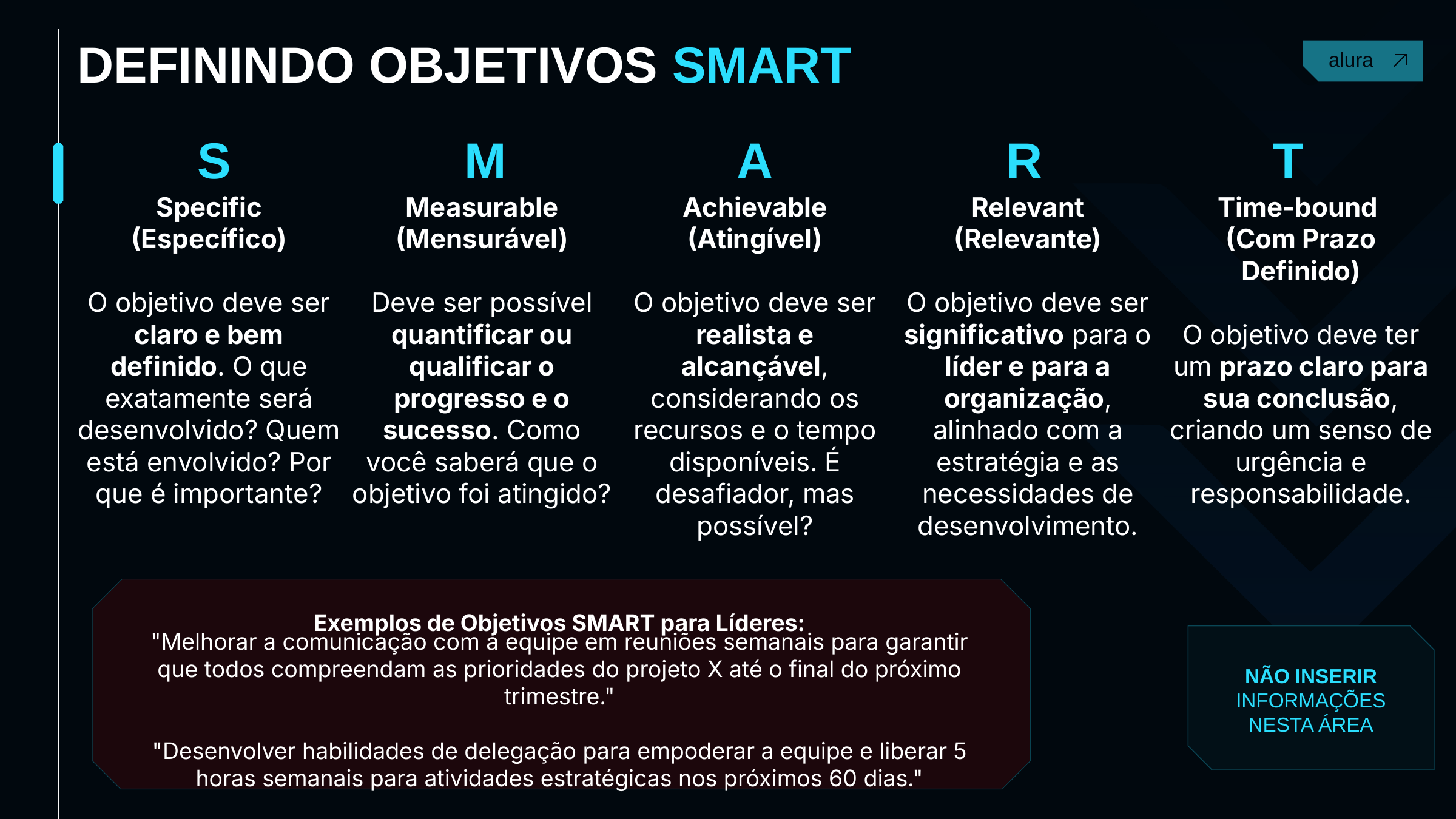

DEFININDO OBJETIVOS SMART
Contact
S
M
A
R
T
Specific (Específico)

O objetivo deve ser claro e bem definido. O que exatamente será desenvolvido? Quem está envolvido? Por que é importante?
Measurable (Mensurável)

Deve ser possível quantificar ou qualificar o progresso e o sucesso. Como você saberá que o objetivo foi atingido?
Achievable (Atingível)

O objetivo deve ser realista e alcançável, considerando os recursos e o tempo disponíveis. É desafiador, mas possível?
Relevant (Relevante)

O objetivo deve ser significativo para o líder e para a organização, alinhado com a estratégia e as necessidades de desenvolvimento.
Time-bound
(Com Prazo Definido)

O objetivo deve ter um prazo claro para sua conclusão, criando um senso de urgência e responsabilidade.

Exemplos de Objetivos SMART para Líderes:

NÃO INSERIR INFORMAÇÕES NESTA ÁREA
"Melhorar a comunicação com a equipe em reuniões semanais para garantir que todos compreendam as prioridades do projeto X até o final do próximo trimestre."

"Desenvolver habilidades de delegação para empoderar a equipe e liberar 5 horas semanais para atividades estratégicas nos próximos 60 dias."